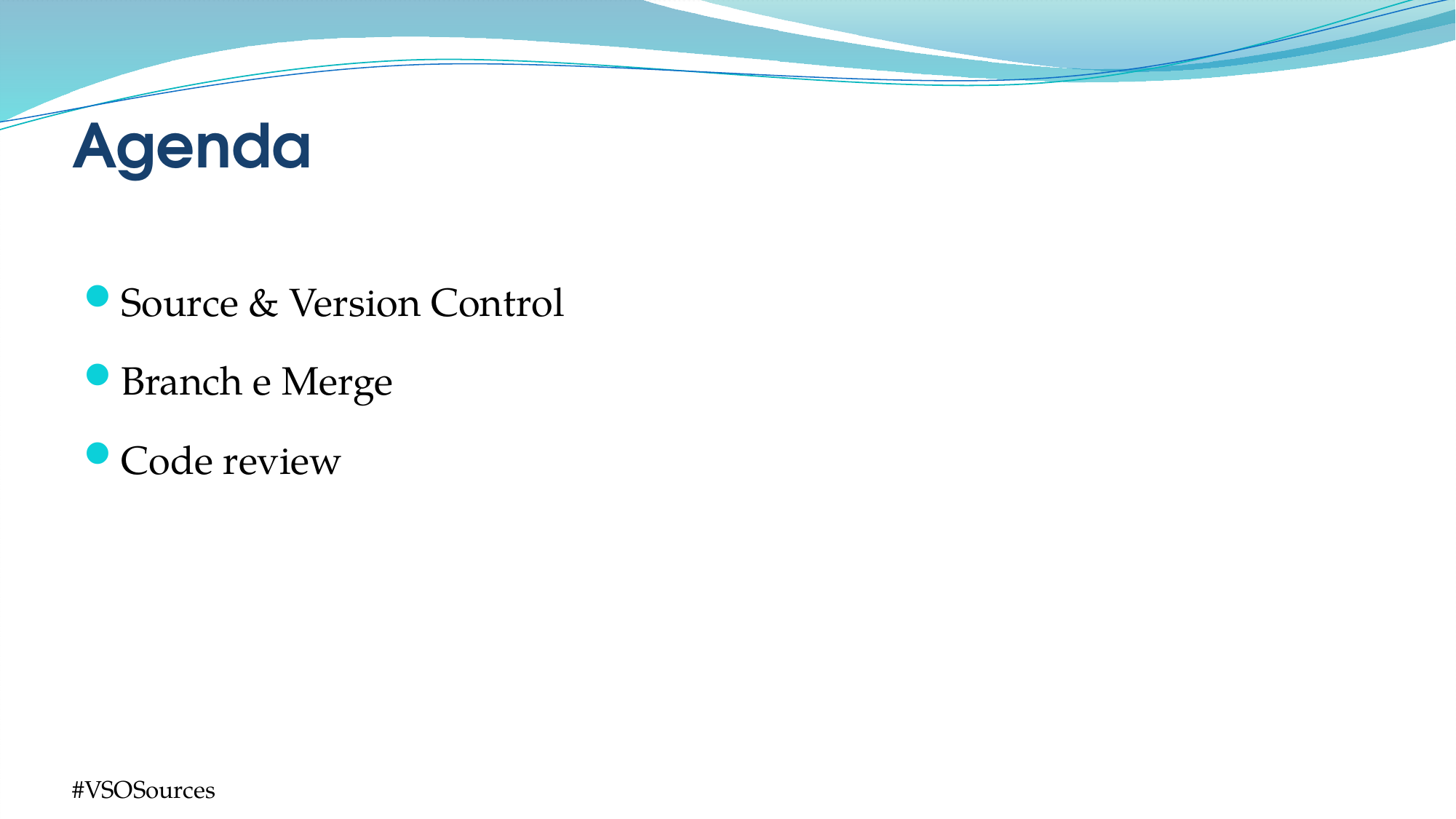

# Agenda

Source & Version Control
Branch e Merge
Code review

#VSOSources